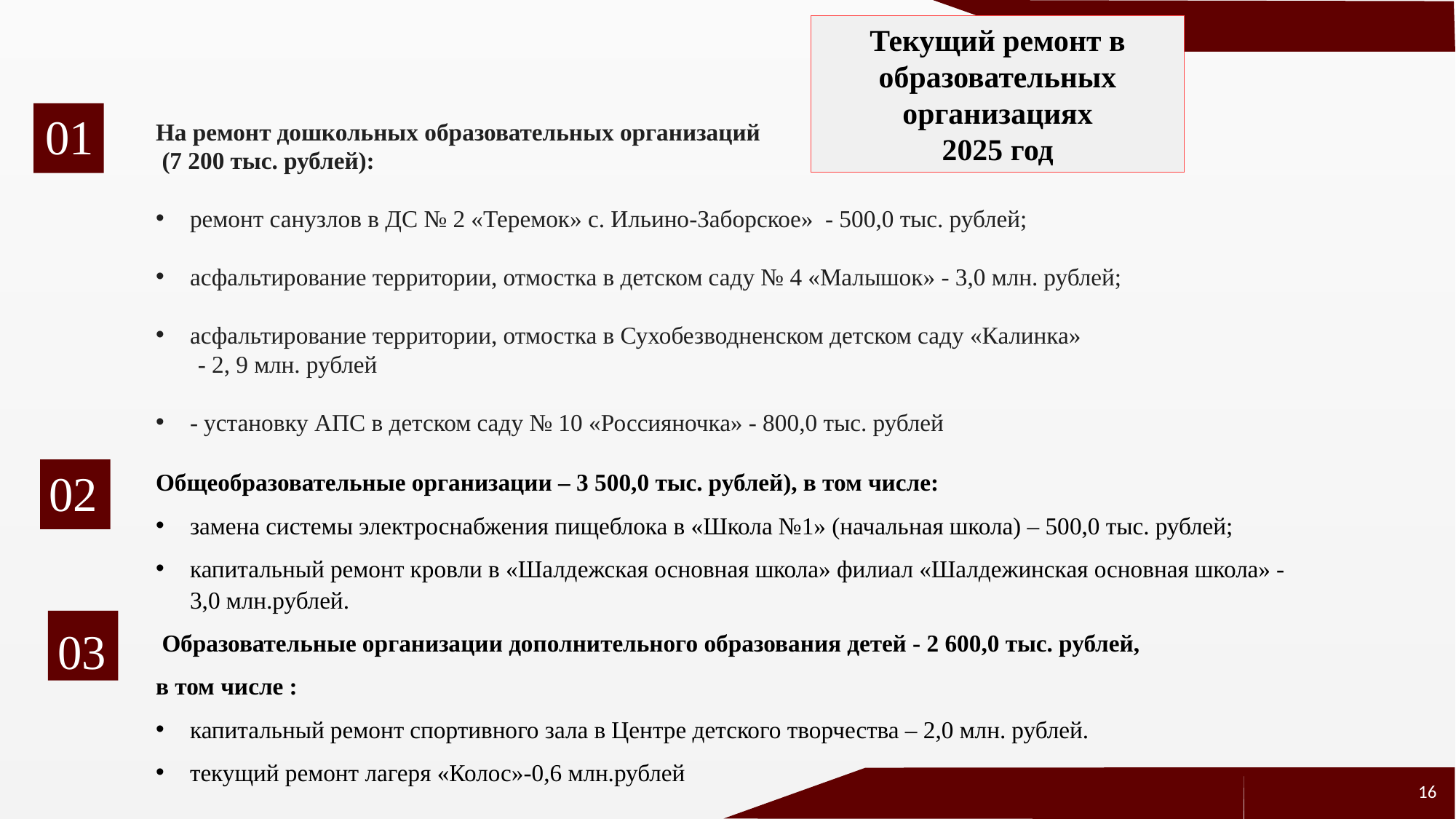

Текущий ремонт в образовательных организациях
2025 год

На ремонт дошкольных образовательных организаций
 (7 200 тыс. рублей):

ремонт санузлов в ДС № 2 «Теремок» с. Ильино-Заборское»  - 500,0 тыс. рублей;

асфальтирование территории, отмостка в детском саду № 4 «Малышок» - 3,0 млн. рублей;

асфальтирование территории, отмостка в Сухобезводненском детском саду «Калинка»
       - 2, 9 млн. рублей

- установку АПС в детском саду № 10 «Россияночка» - 800,0 тыс. рублей

Общеобразовательные организации – 3 500,0 тыс. рублей), в том числе:
замена системы электроснабжения пищеблока в «Школа №1» (начальная школа) – 500,0 тыс. рублей;
капитальный ремонт кровли в «Шалдежская основная школа» филиал «Шалдежинская основная школа» - 3,0 млн.рублей.
 Образовательные организации дополнительного образования детей - 2 600,0 тыс. рублей,
в том числе :
капитальный ремонт спортивного зала в Центре детского творчества – 2,0 млн. рублей.
текущий ремонт лагеря «Колос»-0,6 млн.рублей

01

02

03
16